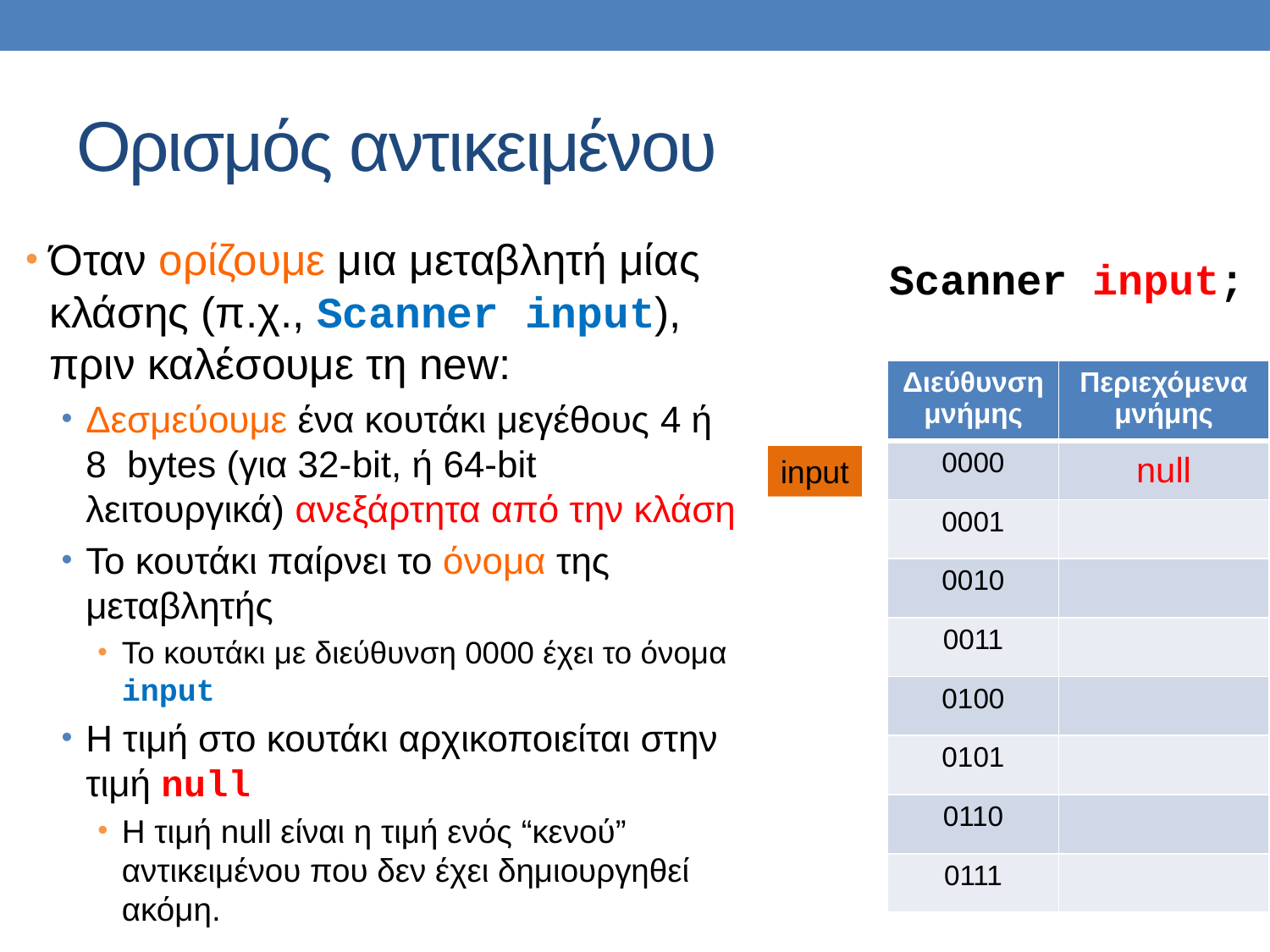

# Ορισμός αντικειμένου
Όταν ορίζουμε μια μεταβλητή μίας κλάσης (π.χ., Scanner input), πριν καλέσουμε τη new:
Δεσμεύουμε ένα κουτάκι μεγέθους 4 ή 8  bytes (για 32-bit, ή 64-bit λειτουργικά) ανεξάρτητα από την κλάση
To κουτάκι παίρνει το όνομα της μεταβλητής
To κουτάκι με διεύθυνση 0000 έχει το όνομα input
Η τιμή στο κουτάκι αρχικοποιείται στην τιμή null
H τιμή null είναι η τιμή ενός “κενού” αντικειμένου που δεν έχει δημιουργηθεί ακόμη.
Scanner input;
| Διεύθυνση μνήμης | Περιεχόμενα μνήμης |
| --- | --- |
| 0000 | null |
| 0001 |  |
| 0010 |  |
| 0011 |  |
| 0100 |  |
| 0101 |  |
| 0110 |  |
| 0111 |  |
input